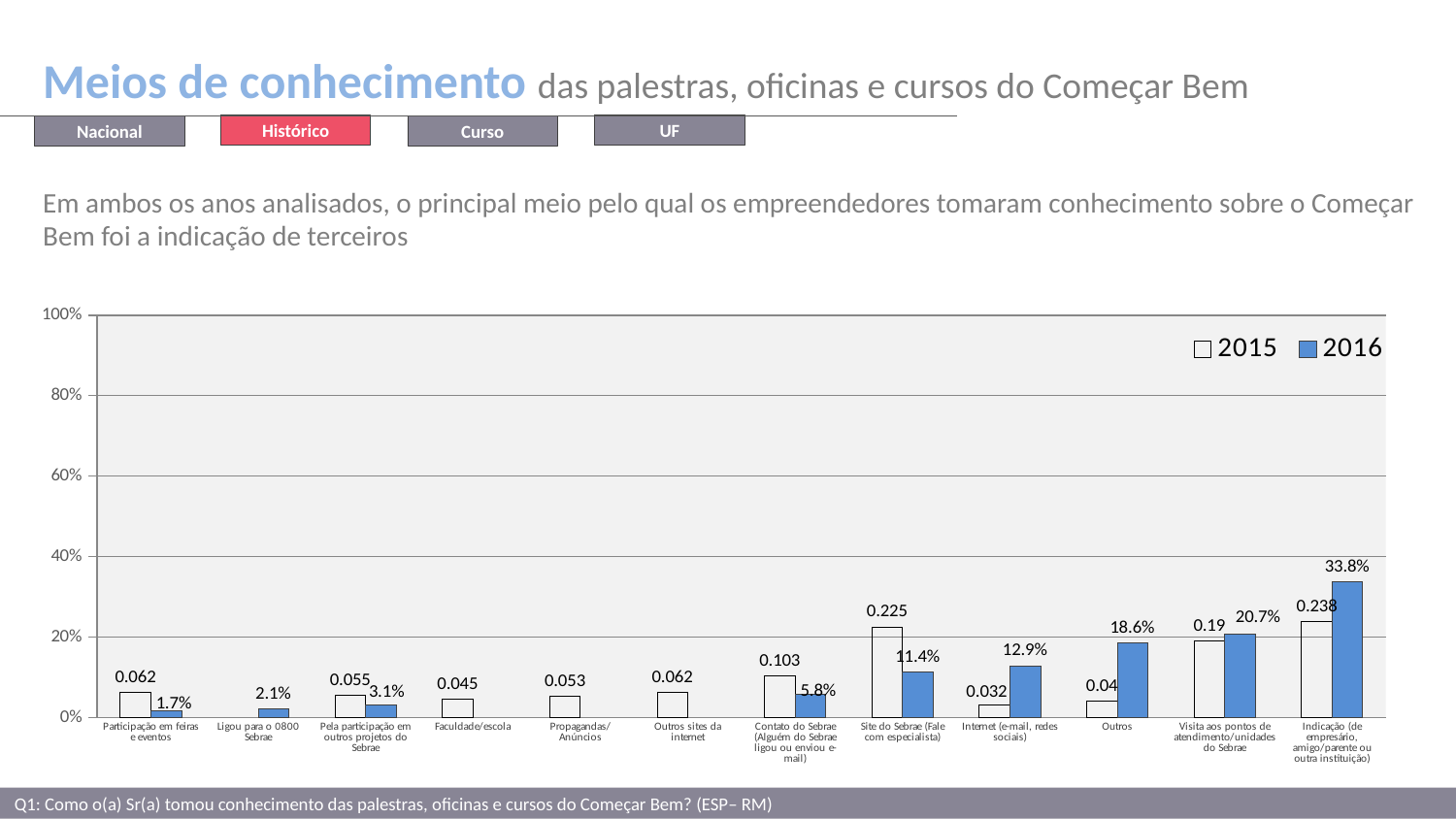

Meios de conhecimento das palestras, oficinas e cursos do Começar Bem
UF
Histórico
Nacional
Curso
Em ambos os anos analisados, o principal meio pelo qual os empreendedores tomaram conhecimento sobre o Começar Bem foi a indicação de terceiros

### Chart

| Category | 2015 | 2016 |
|---|---|---|
| Participação em feiras e eventos | 0.062 | 0.016866963367653108 |
| Ligou para o 0800 Sebrae | None | 0.020979403591472354 |
| Pela participação em outros projetos do Sebrae | 0.055 | 0.031276214547202294 |
| Faculdade/escola | 0.045 | None |
| Propagandas/Anúncios | 0.053 | None |
| Outros sites da internet | 0.062 | None |
| Contato do Sebrae (Alguém do Sebrae ligou ou enviou e-mail) | 0.103 | 0.05823704360731321 |
| Site do Sebrae (Fale com especialista) | 0.225 | 0.11374898613954132 |
| Internet (e-mail, redes sociais) | 0.032 | 0.12890780194739943 |
| Outros | 0.04 | 0.185533645805599 |
| Visita aos pontos de atendimento/unidades do Sebrae | 0.19 | 0.2066346596931137 |
| Indicação (de empresário, amigo/parente ou outra instituição) | 0.238 | 0.33786772332684656 |
Q1: Como o(a) Sr(a) tomou conhecimento das palestras, oficinas e cursos do Começar Bem? (ESP– RM)